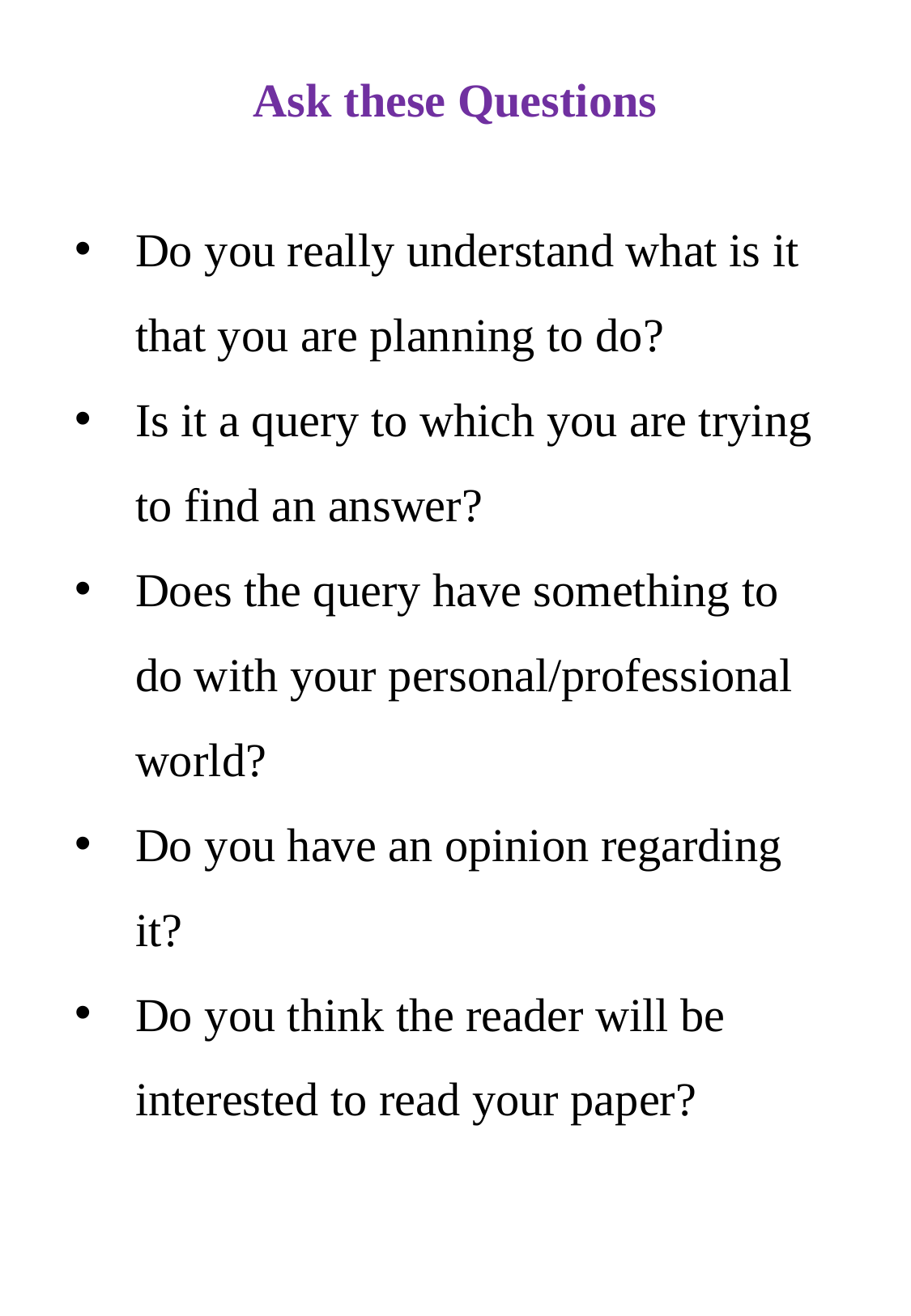

# Ask these Questions
Do you really understand what is it that you are planning to do?
Is it a query to which you are trying to find an answer?
Does the query have something to do with your personal/professional world?
Do you have an opinion regarding it?
Do you think the reader will be interested to read your paper?